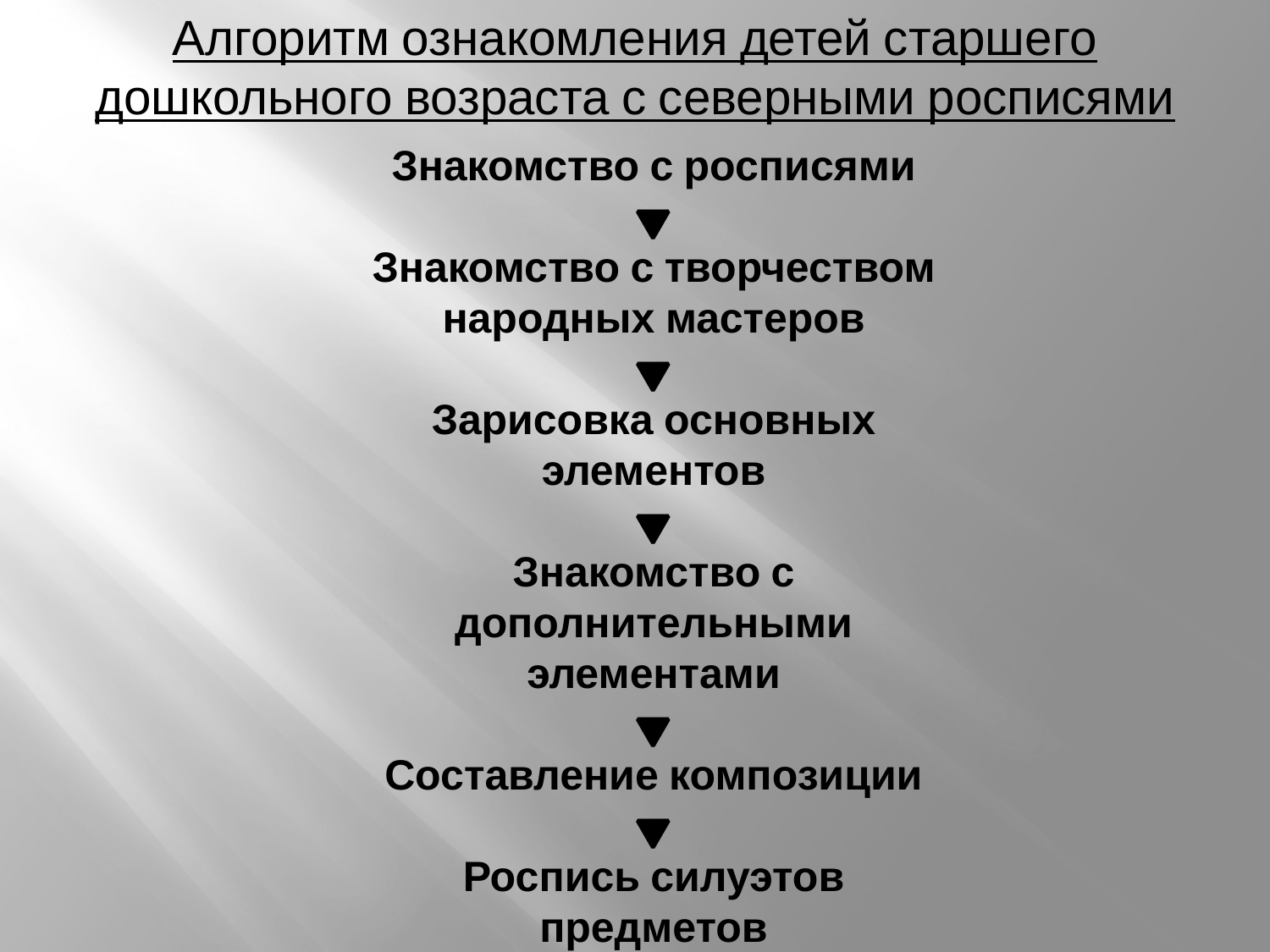

Алгоритм ознакомления детей старшего дошкольного возраста с северными росписями
Знакомство с росписями
▼
Знакомство с творчеством народных мастеров
▼
Зарисовка основных элементов
▼
Знакомство с дополнительными элементами
▼
Составление композиции
▼
Роспись силуэтов предметов
▼
Импровизация по мотивам росписи